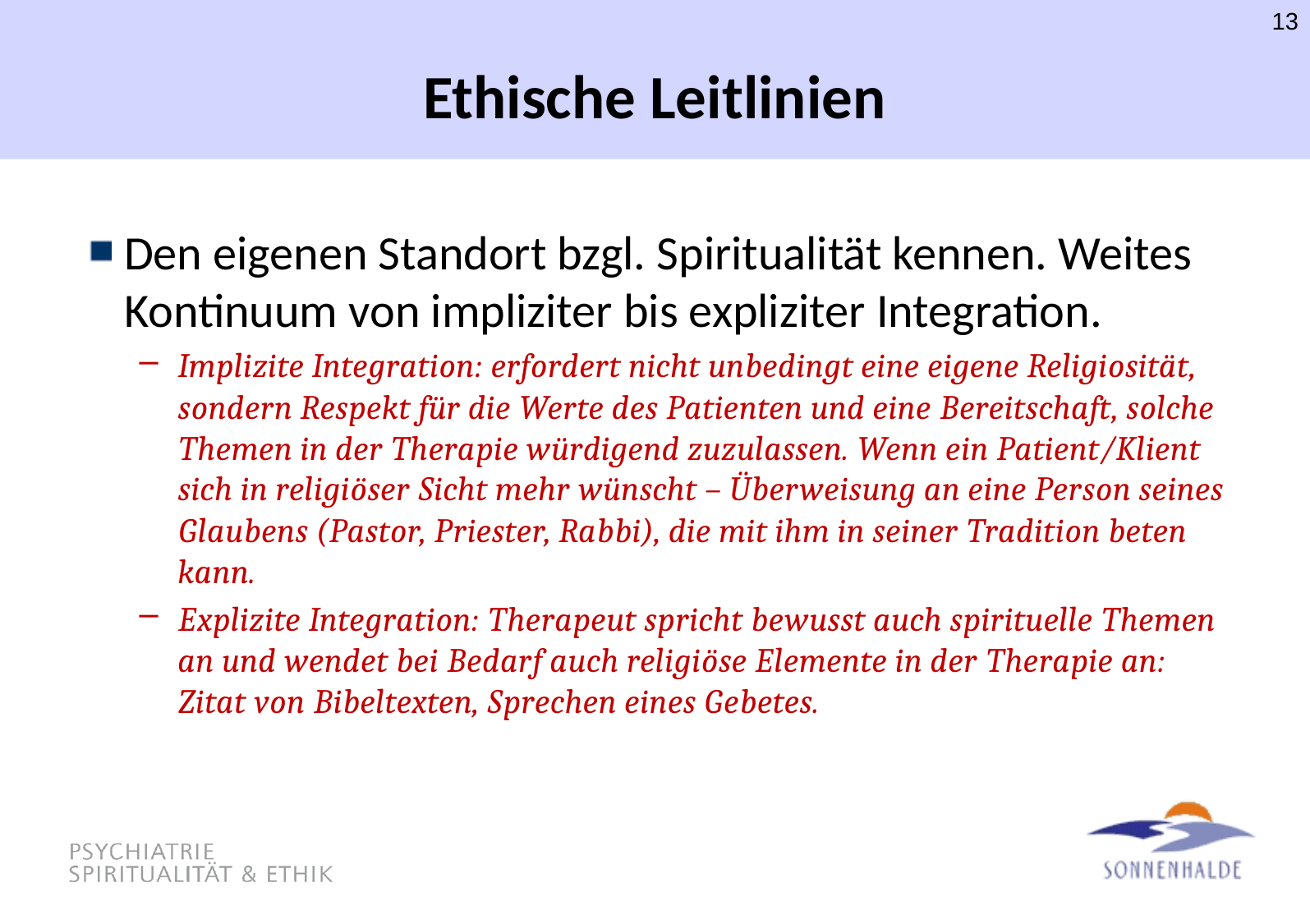

13
# Ethische Leitlinien
Den eigenen Standort bzgl. Spiritualität kennen. Weites Kontinuum von impliziter bis expliziter Integration.
Implizite Integration: erfordert nicht unbedingt eine eigene Religiosität, sondern Respekt für die Werte des Patienten und eine Bereitschaft, solche Themen in der Therapie würdigend zuzulassen. Wenn ein Patient/Klient sich in religiöser Sicht mehr wünscht – Überweisung an eine Person seines Glaubens (Pastor, Priester, Rabbi), die mit ihm in seiner Tradition beten kann.
Explizite Integration: Therapeut spricht bewusst auch spirituelle Themen an und wendet bei Bedarf auch religiöse Elemente in der Therapie an: Zitat von Bibeltexten, Sprechen eines Gebetes.